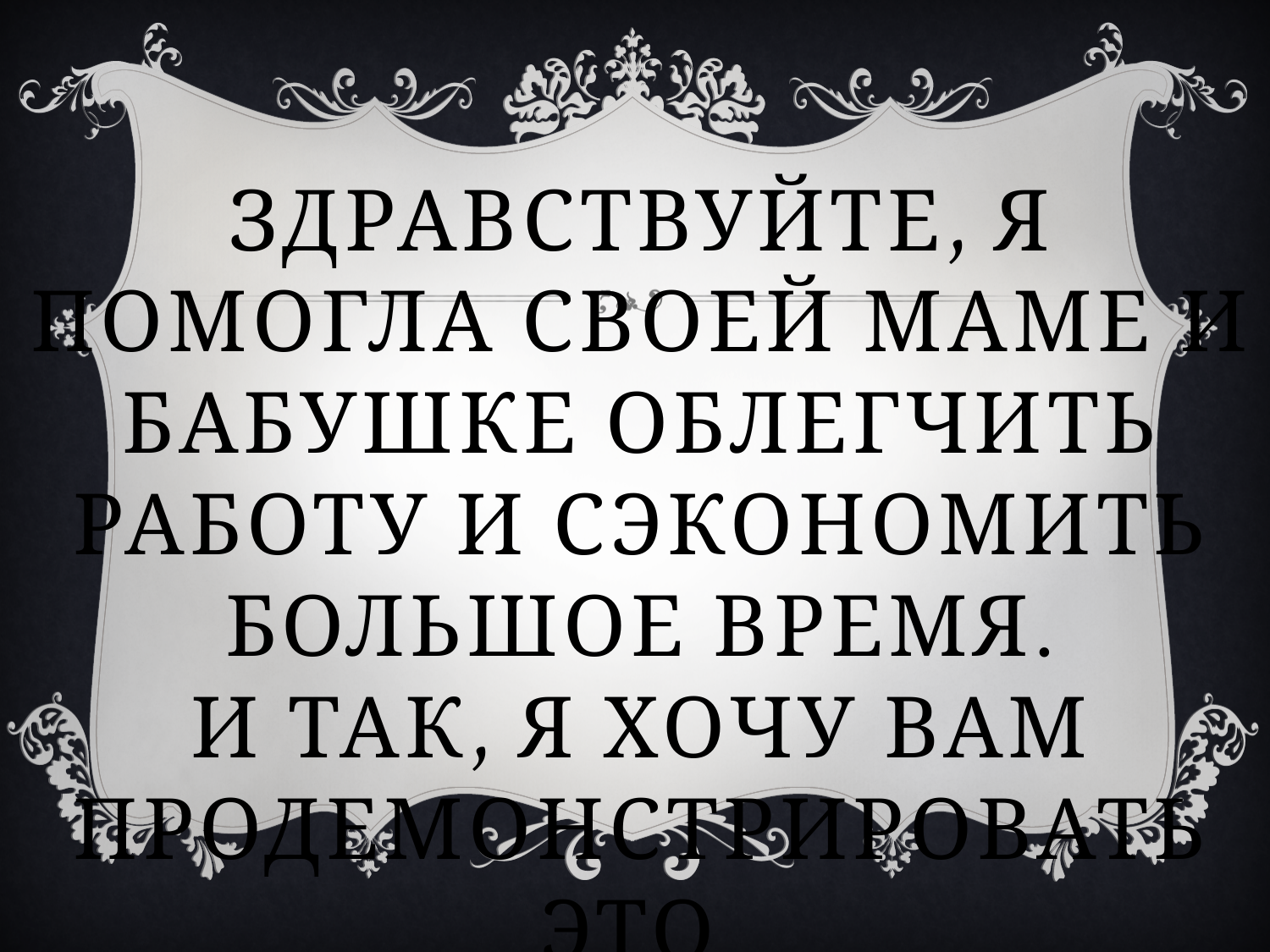

# Здравствуйте, я помогла своей маме и бабушке облегчить работу и сэкономить большое время. И так, я хочу вам продемонстрировать это.